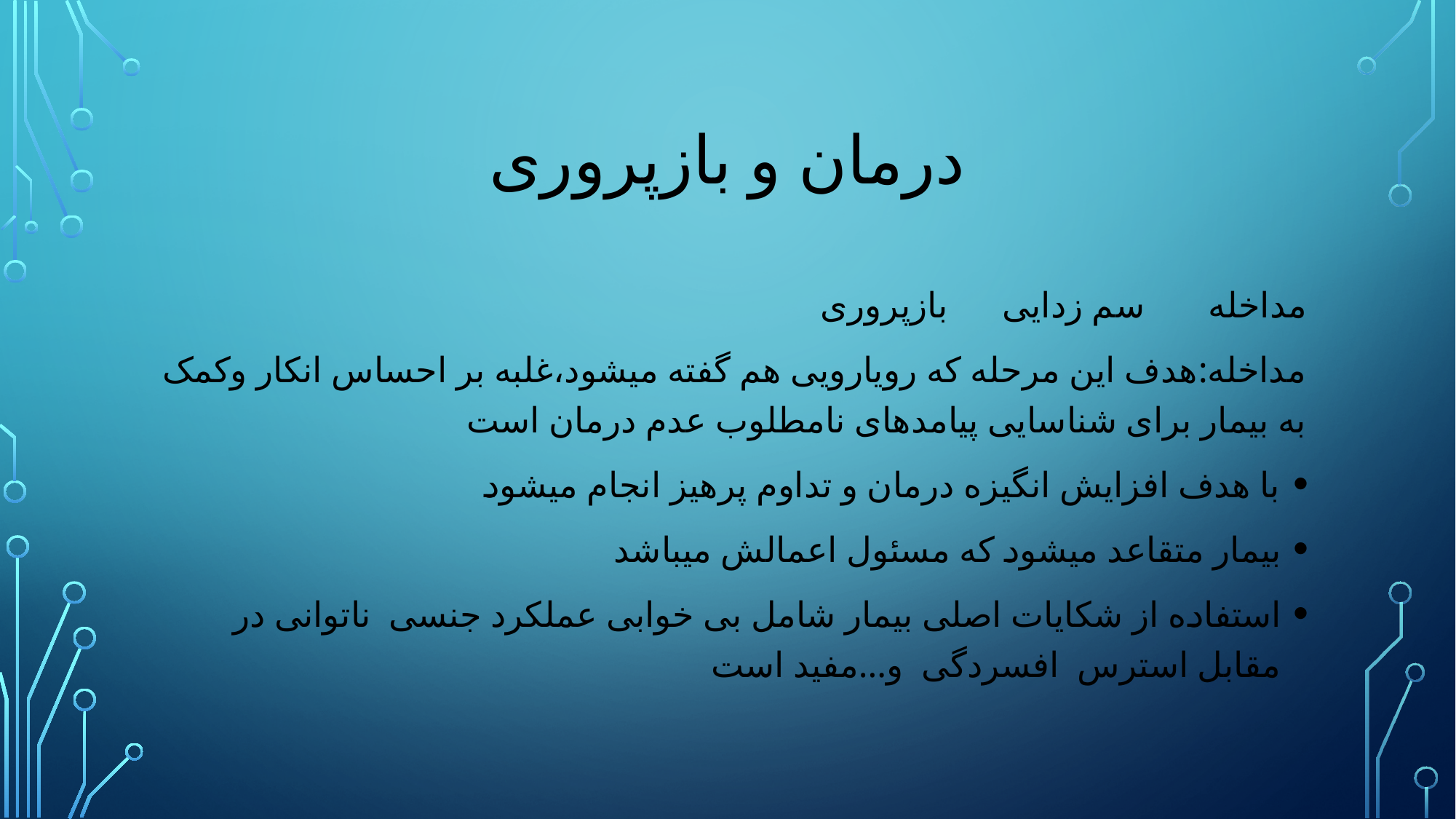

# درمان و بازپروری
مداخله       سم زدایی      بازپروری
مداخله:هدف این مرحله که رویارویی هم گفته میشود،غلبه بر احساس انکار وکمک به بیمار برای شناسایی پیامدهای نامطلوب عدم درمان است
با هدف افزایش انگیزه درمان و تداوم پرهیز انجام میشود
بیمار متقاعد میشود که مسئول اعمالش میباشد
استفاده از شکایات اصلی بیمار شامل بی خوابی عملکرد جنسی  ناتوانی در مقابل استرس  افسردگی  و...مفید است